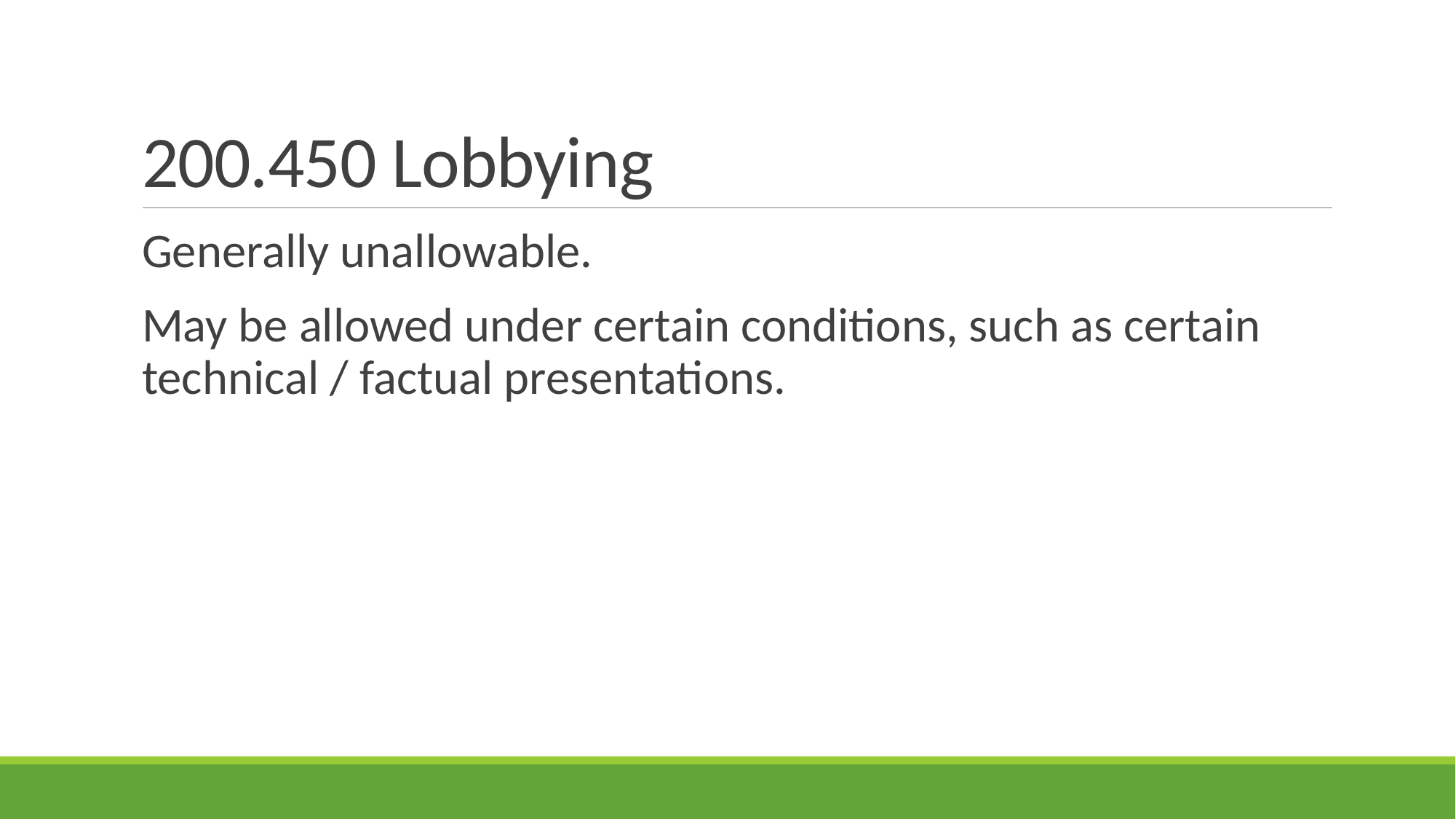

# 200.450 Lobbying
Generally unallowable.
May be allowed under certain conditions, such as certain technical / factual presentations.